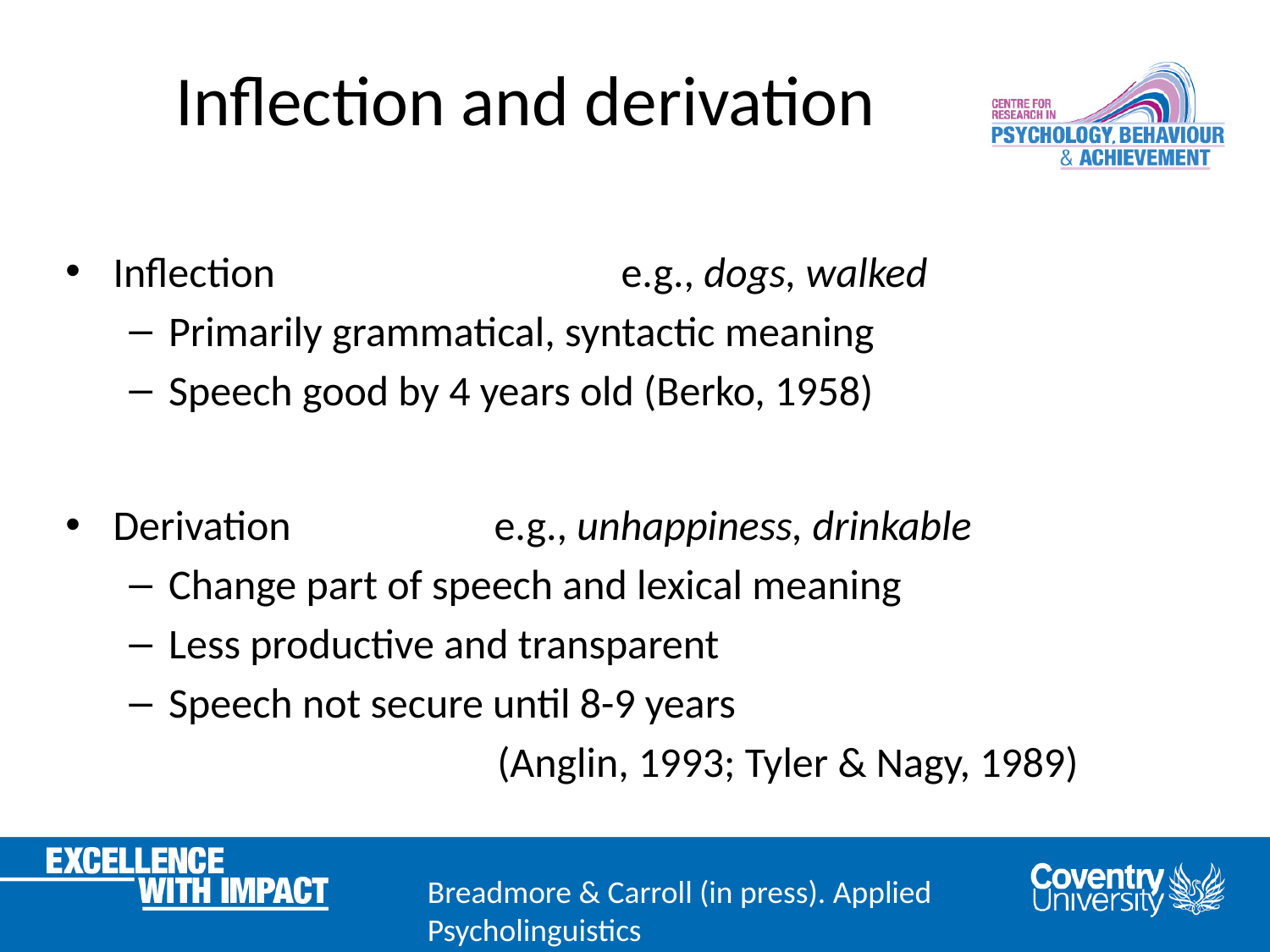

# Inflection and derivation
Inflection 			e.g., dogs, walked
Primarily grammatical, syntactic meaning
Speech good by 4 years old (Berko, 1958)

Derivation 		e.g., unhappiness, drinkable
Change part of speech and lexical meaning
Less productive and transparent
Speech not secure until 8-9 years
			(Anglin, 1993; Tyler & Nagy, 1989)
Breadmore & Carroll (in press). Applied Psycholinguistics